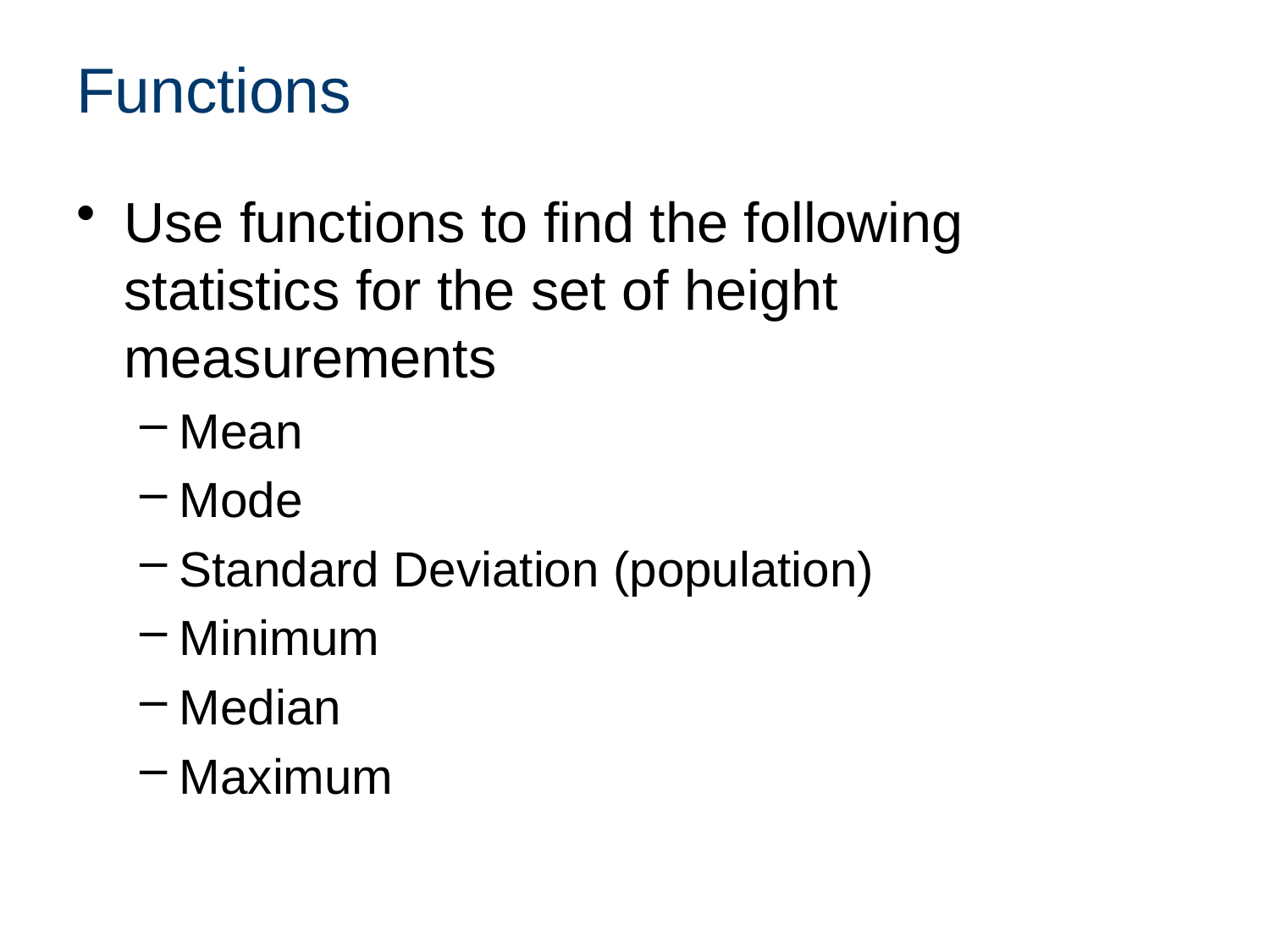

# Functions
Use functions to find the following statistics for the set of height measurements
Mean
Mode
Standard Deviation (population)
Minimum
Median
Maximum